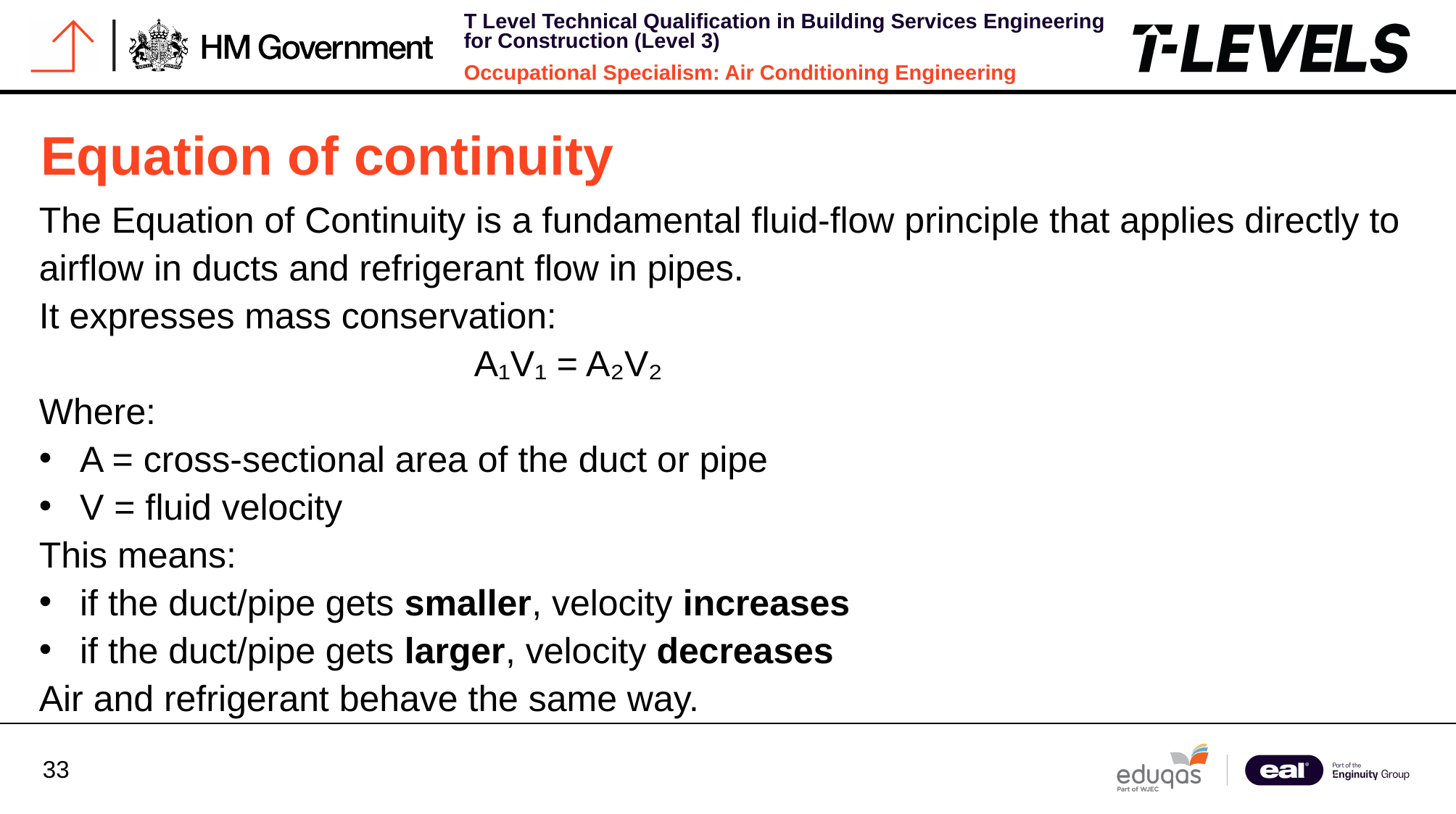

Equation of continuity
The Equation of Continuity is a fundamental fluid‑flow principle that applies directly to airflow in ducts and refrigerant flow in pipes.
It expresses mass conservation:
				A₁V₁ = A₂V₂
Where:
A = cross‑sectional area of the duct or pipe
V = fluid velocity
This means:
if the duct/pipe gets smaller, velocity increases
if the duct/pipe gets larger, velocity decreases
Air and refrigerant behave the same way.